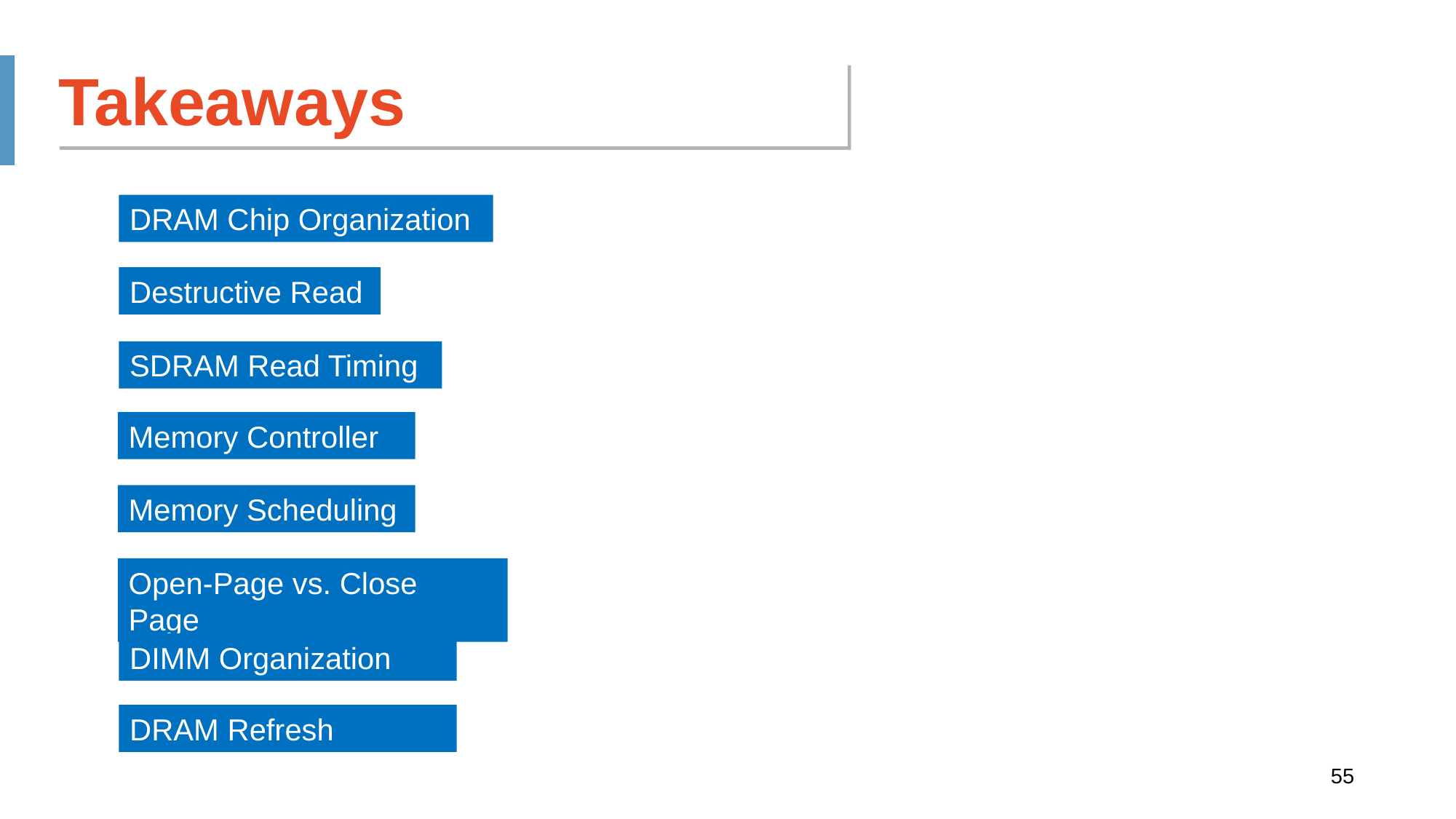

Takeaways
DRAM Chip Organization
Destructive Read
SDRAM Read Timing
Memory Controller
Memory Scheduling
Open-Page vs. Close Page
DIMM Organization
DRAM Refresh
55